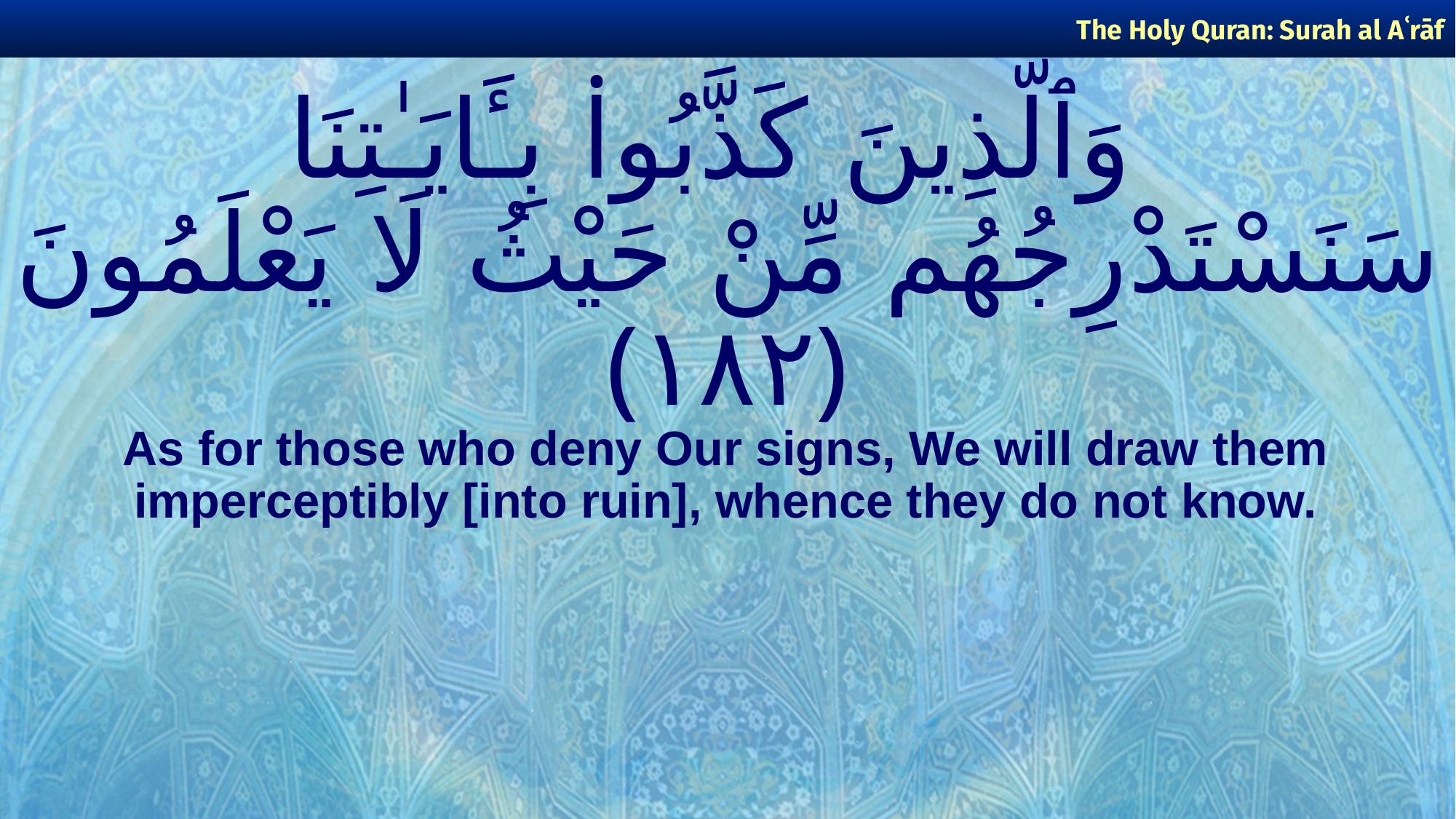

The Holy Quran: Surah al­ Aʿrāf
# وَٱلَّذِينَ كَذَّبُوا۟ بِـَٔايَـٰتِنَا سَنَسْتَدْرِجُهُم مِّنْ حَيْثُ لَا يَعْلَمُونَ ﴿١٨٢﴾
As for those who deny Our signs, We will draw them imperceptibly [into ruin], whence they do not know.